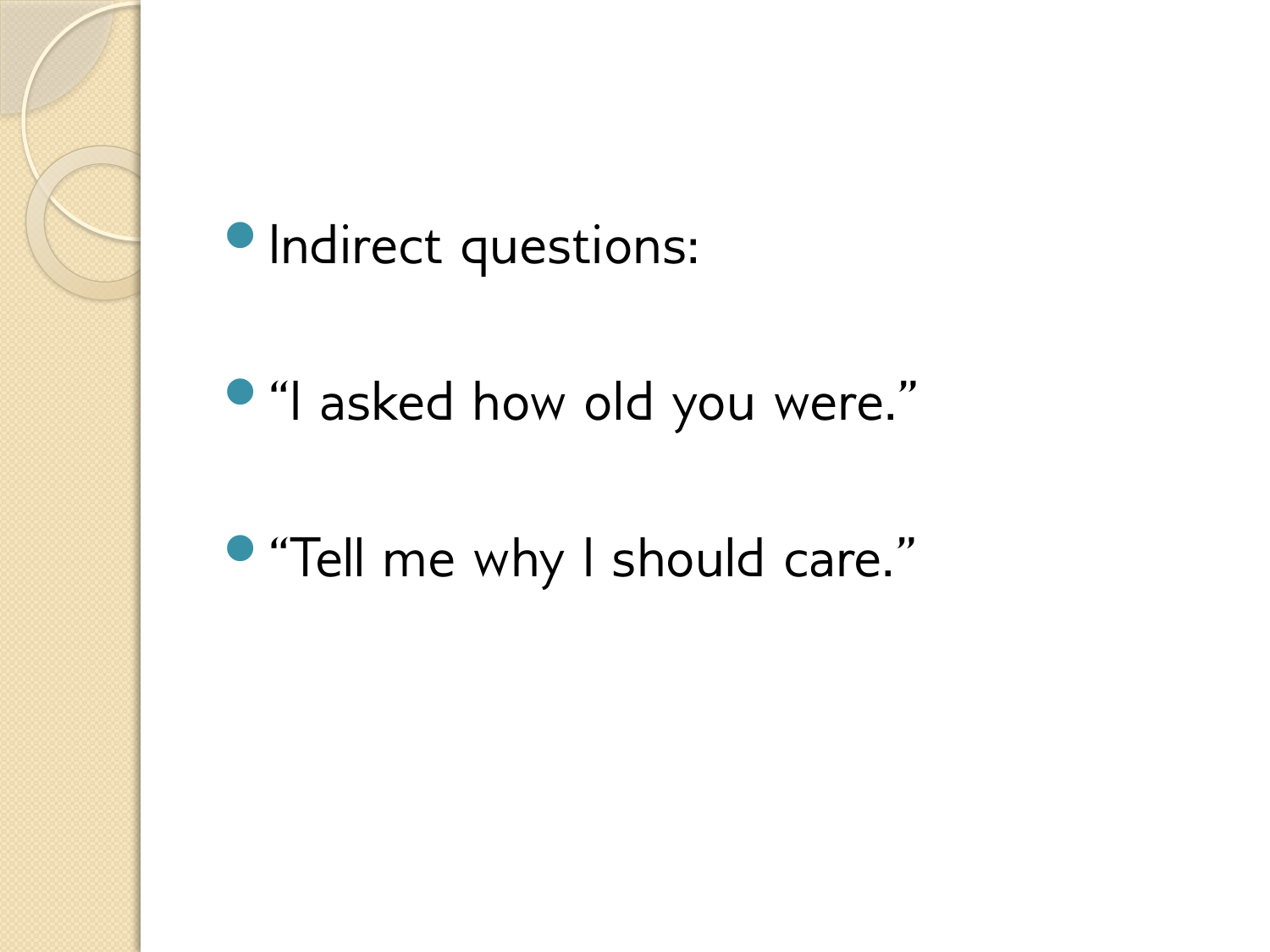

#
Indirect questions:

“I asked how old you were.”

“Tell me why I should care.”